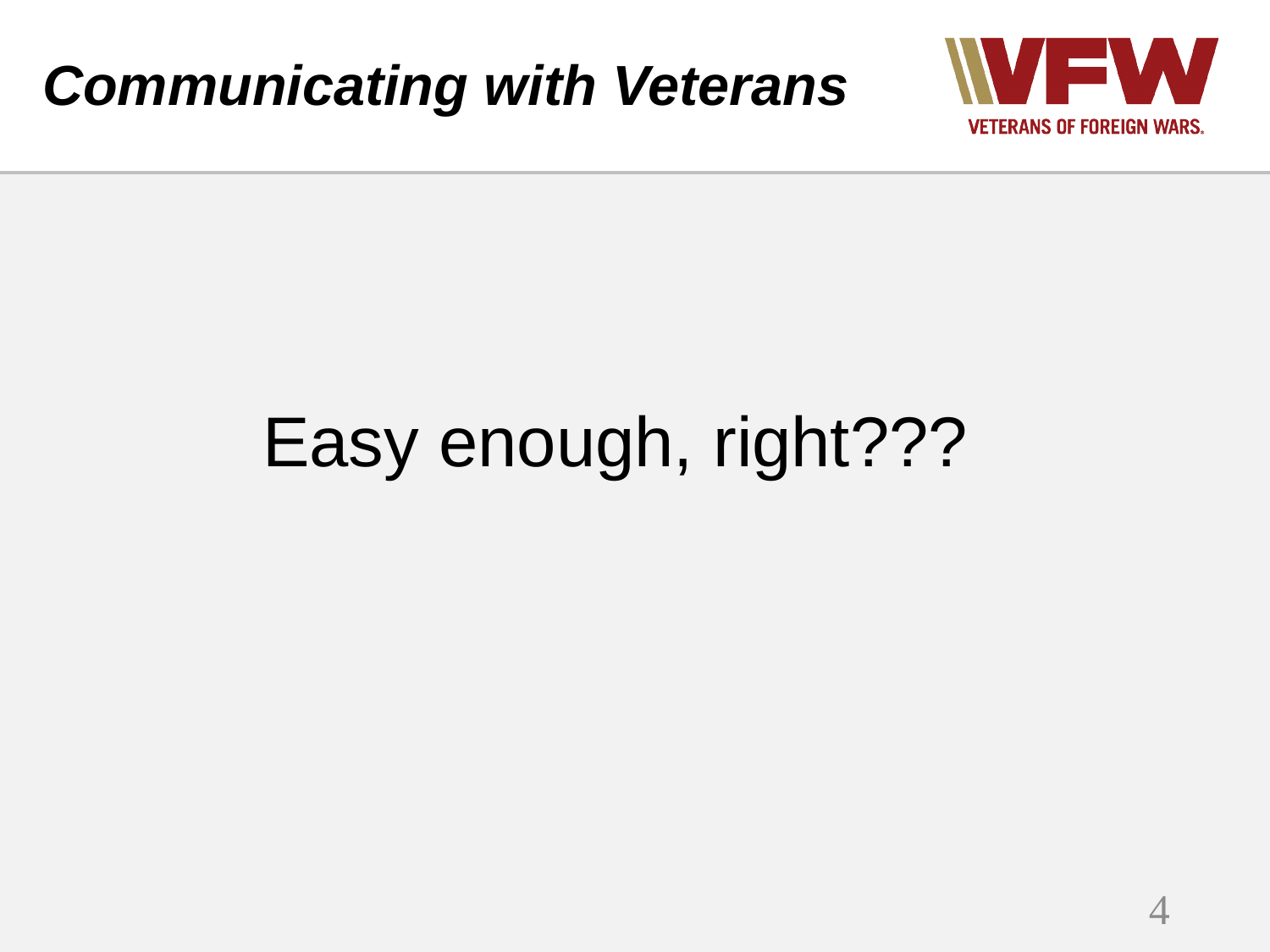

# Communicating with Veterans

	Easy enough, right???

4